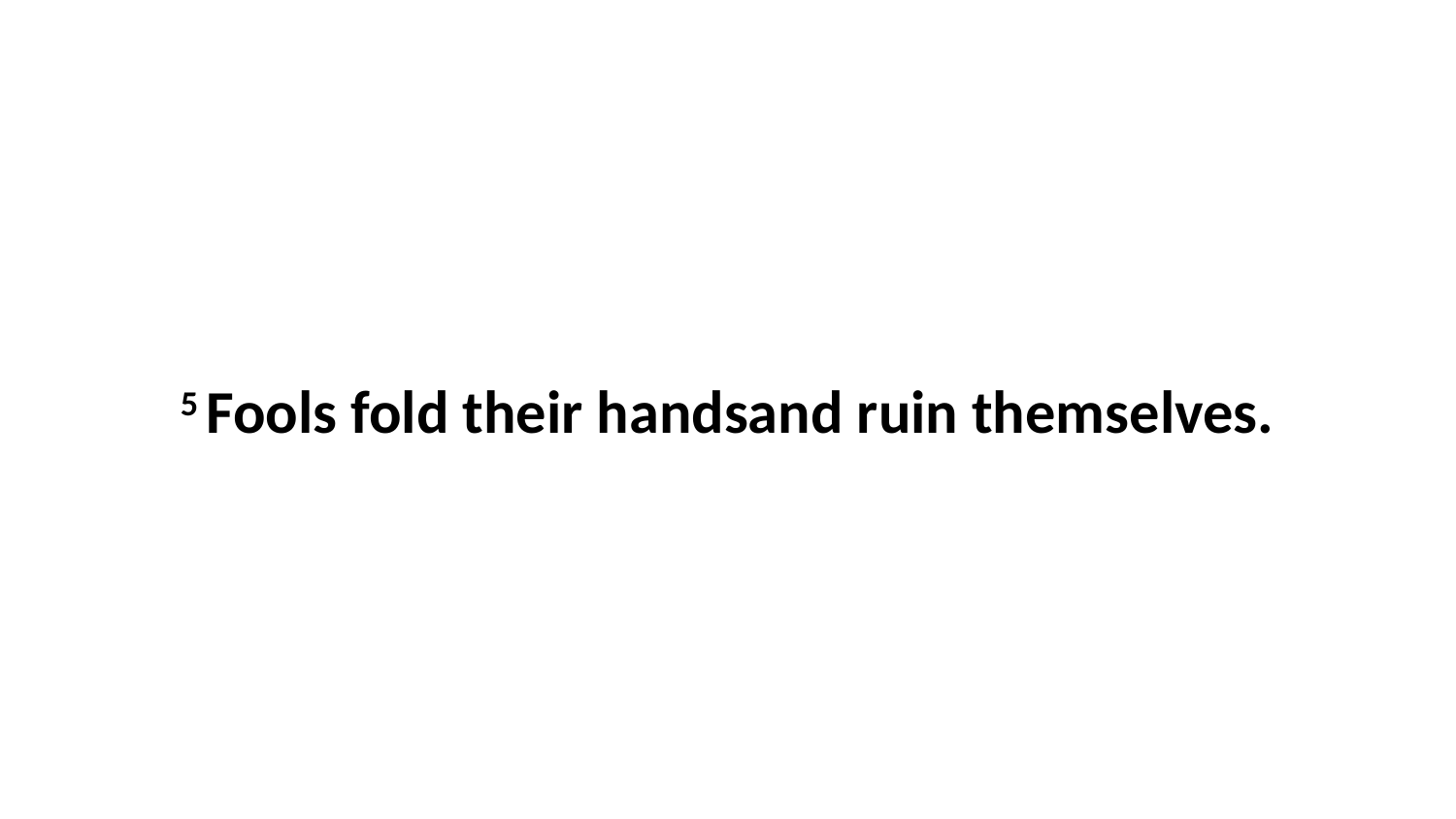

5 Fools fold their handsand ruin themselves.